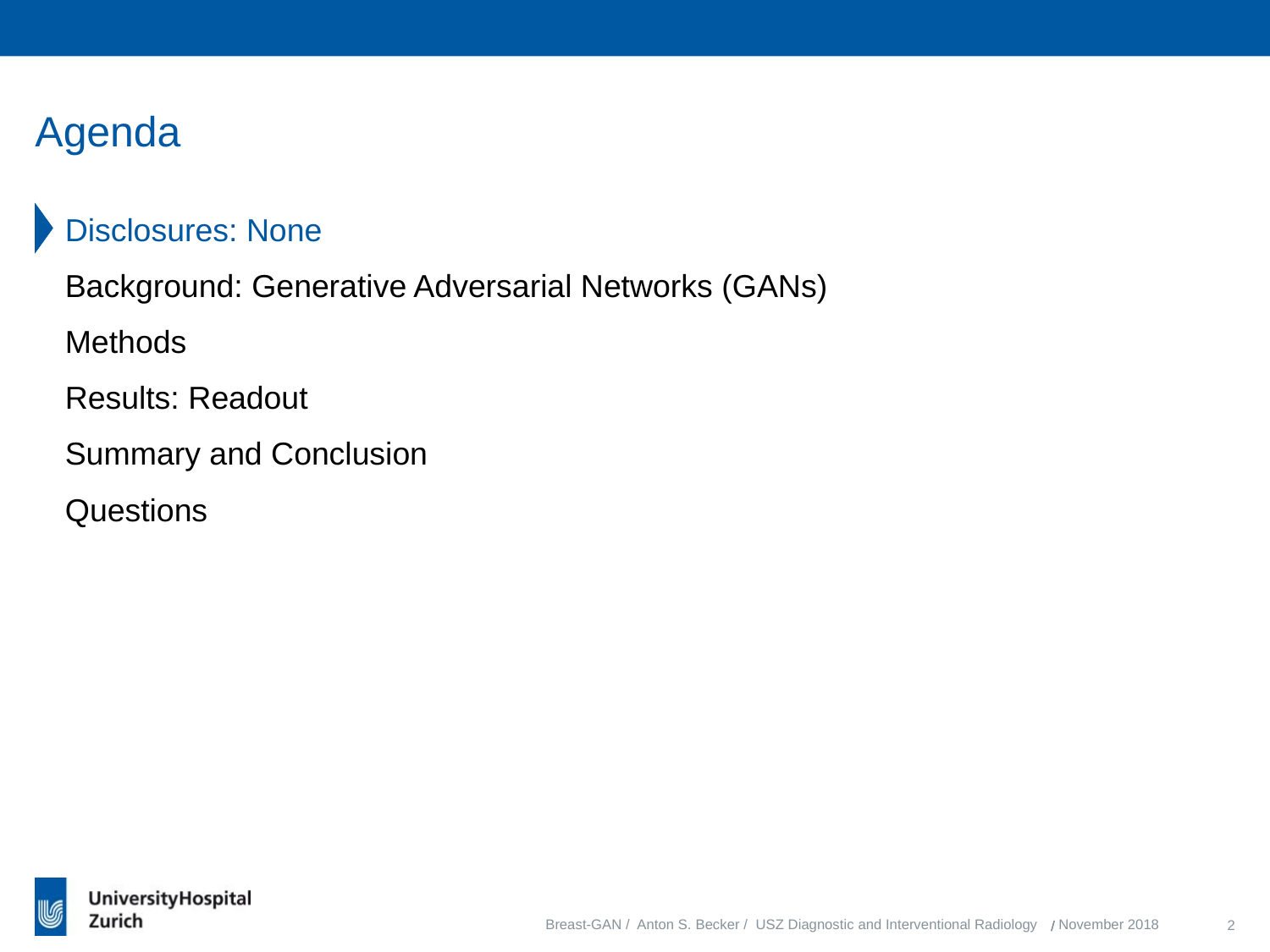

# Agenda
Disclosures: None
Background: Generative Adversarial Networks (GANs)
Methods
Results: Readout
Summary and Conclusion
Questions
Breast-GAN /  Anton S. Becker /  USZ Diagnostic and Interventional Radiology
November 2018
2